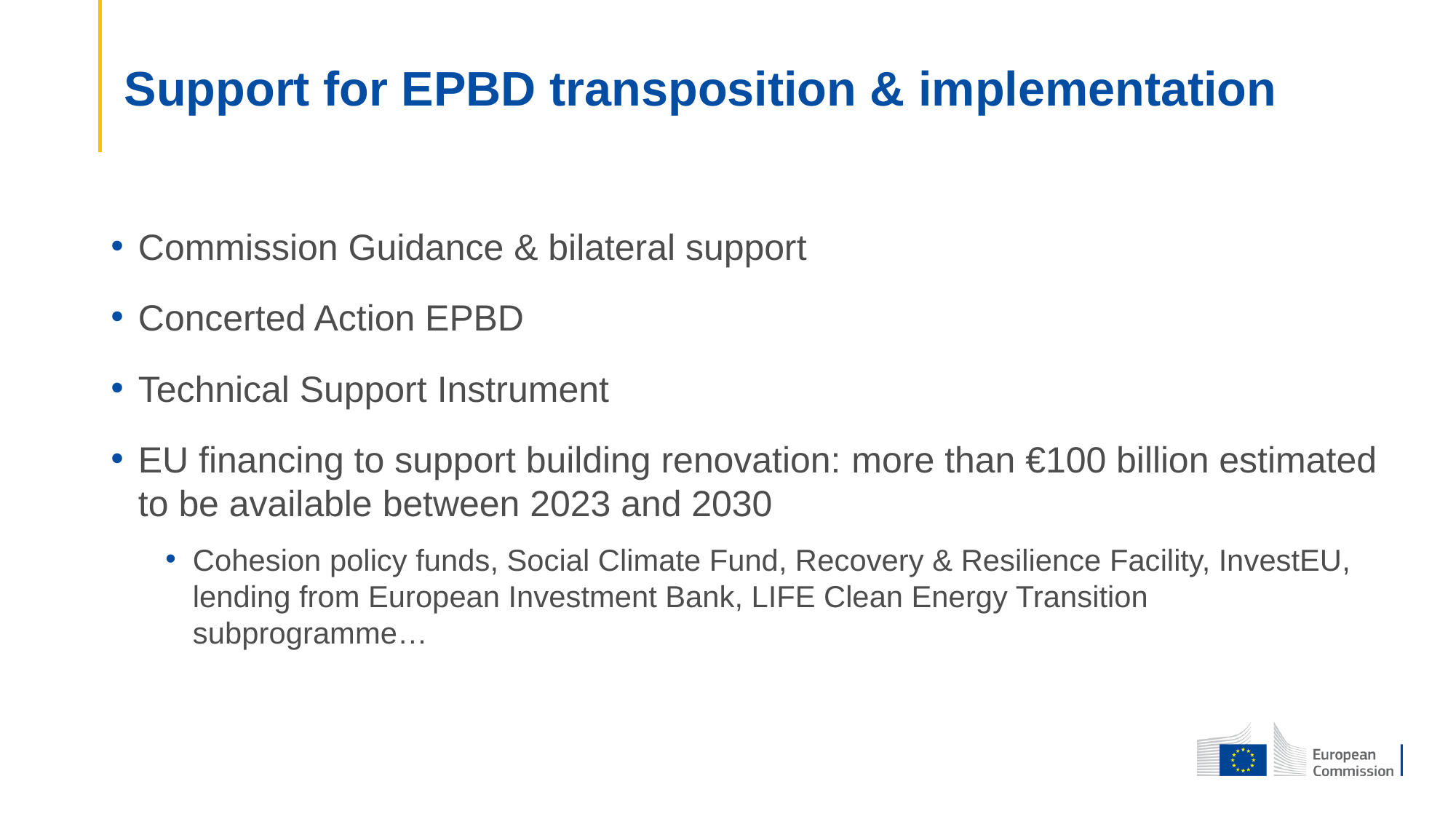

# Support for EPBD transposition & implementation
Commission Guidance & bilateral support
Concerted Action EPBD
Technical Support Instrument
EU financing to support building renovation: more than €100 billion estimated to be available between 2023 and 2030
Cohesion policy funds, Social Climate Fund, Recovery & Resilience Facility, InvestEU, lending from European Investment Bank, LIFE Clean Energy Transition subprogramme…